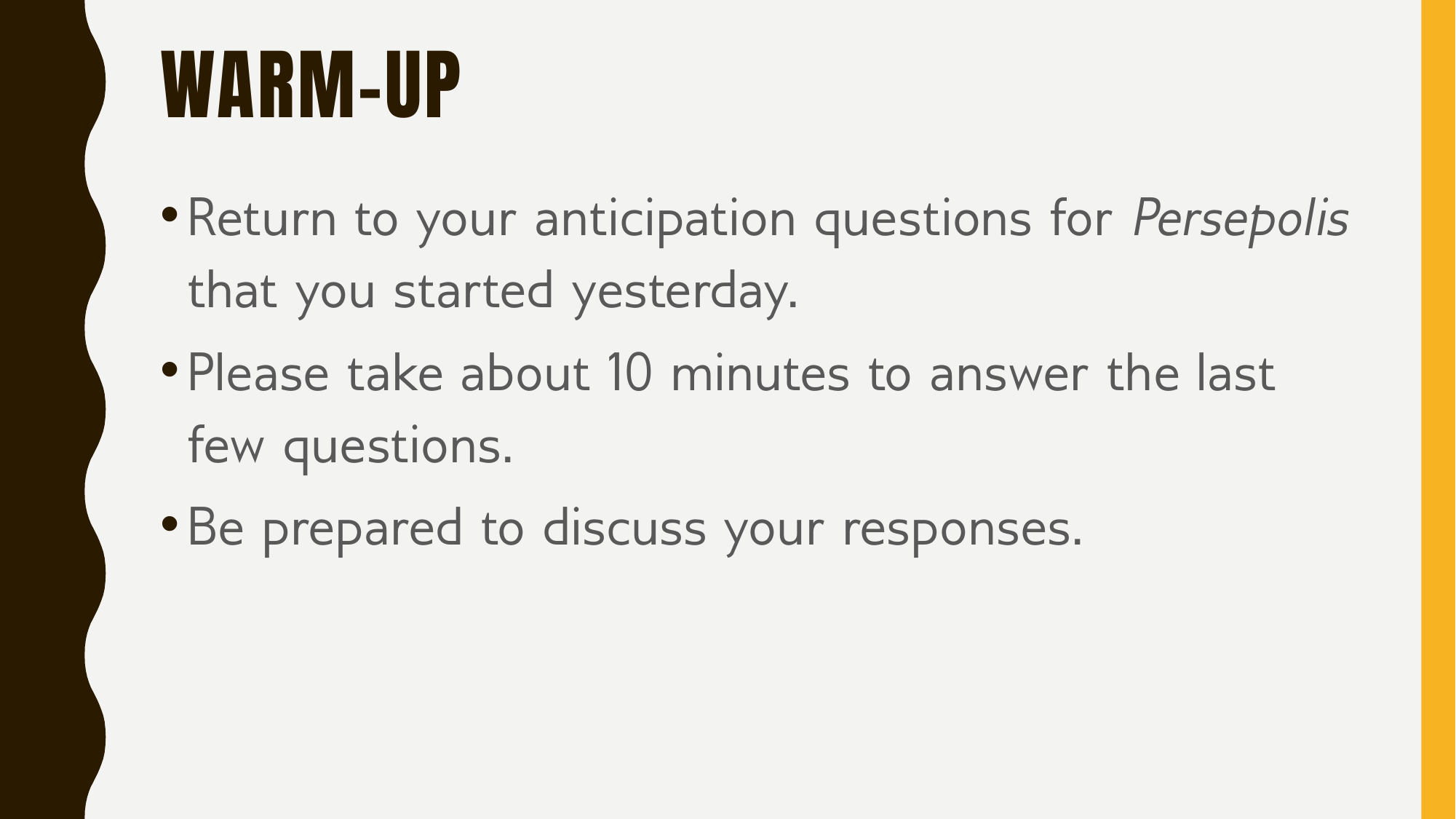

# Warm-Up
Return to your anticipation questions for Persepolis that you started yesterday.
Please take about 10 minutes to answer the last few questions.
Be prepared to discuss your responses.